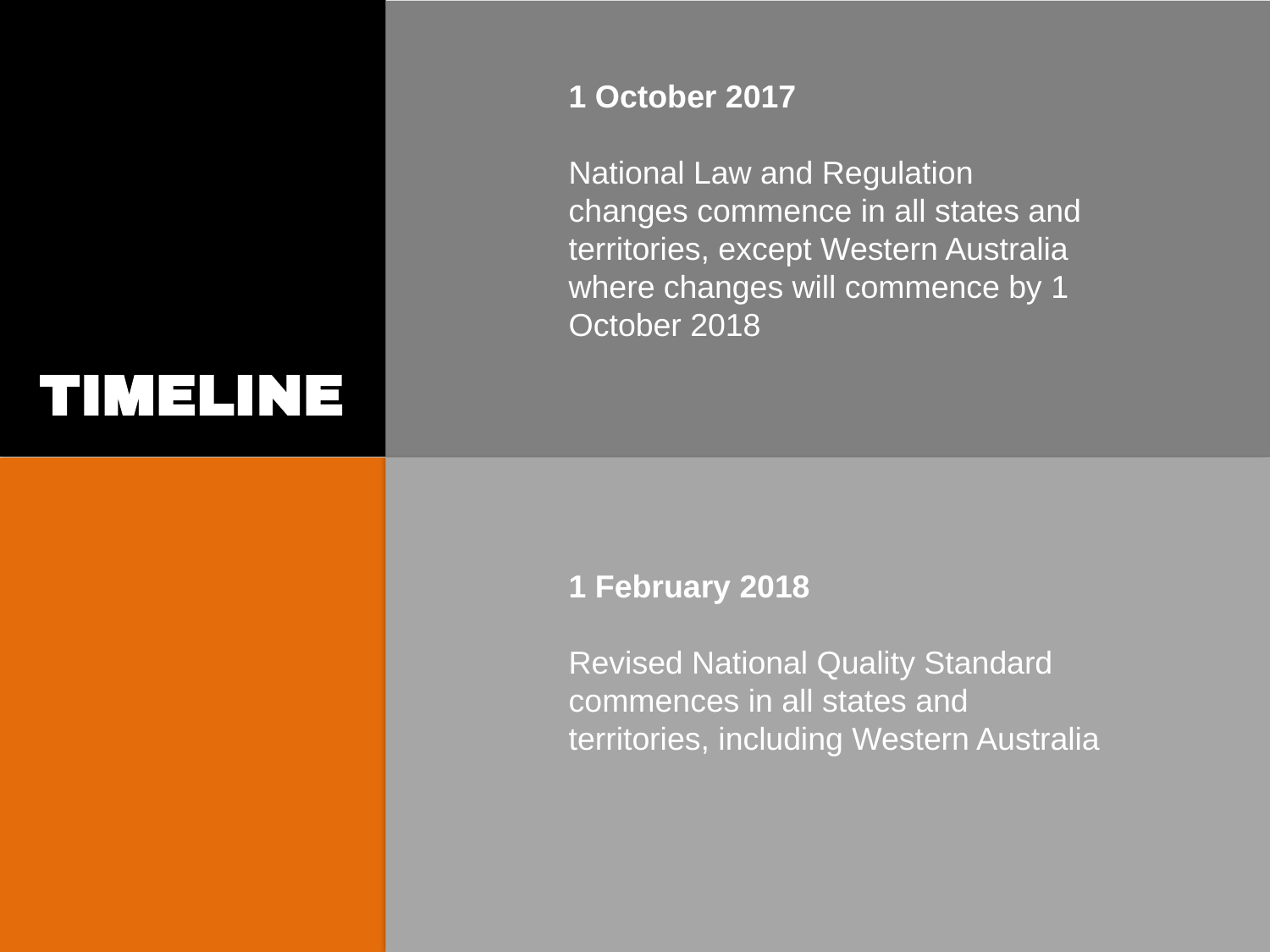

#
1 October 2017

National Law and Regulation changes commence in all states and territories, except Western Australia where changes will commence by 1 October 2018
TIMELINE

1 February 2018

Revised National Quality Standard commences in all states and territories, including Western Australia

6